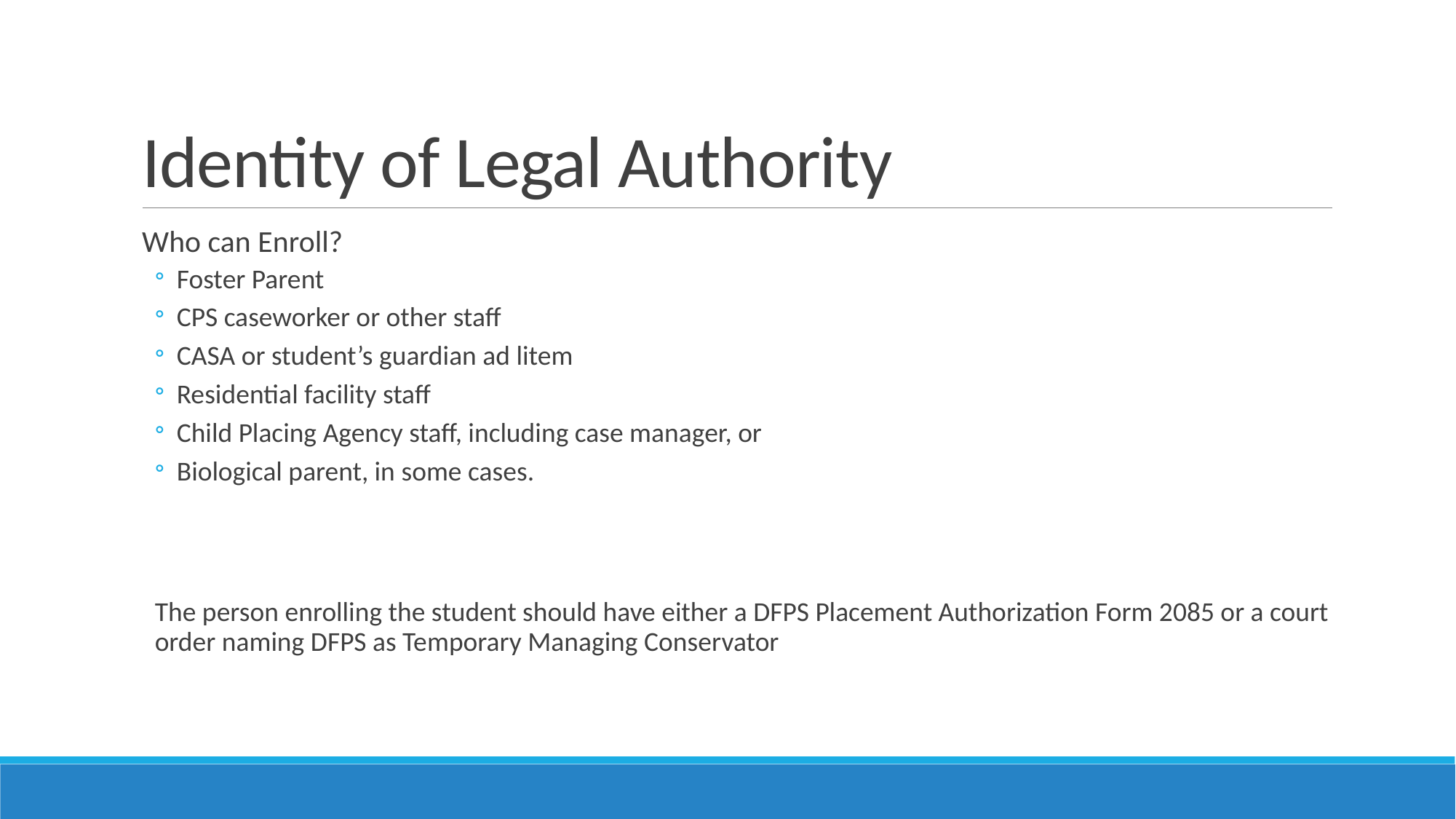

# Identity of Legal Authority
Who can Enroll?
Foster Parent
CPS caseworker or other staff
CASA or student’s guardian ad litem
Residential facility staff
Child Placing Agency staff, including case manager, or
Biological parent, in some cases.

The person enrolling the student should have either a DFPS Placement Authorization Form 2085 or a court order naming DFPS as Temporary Managing Conservator